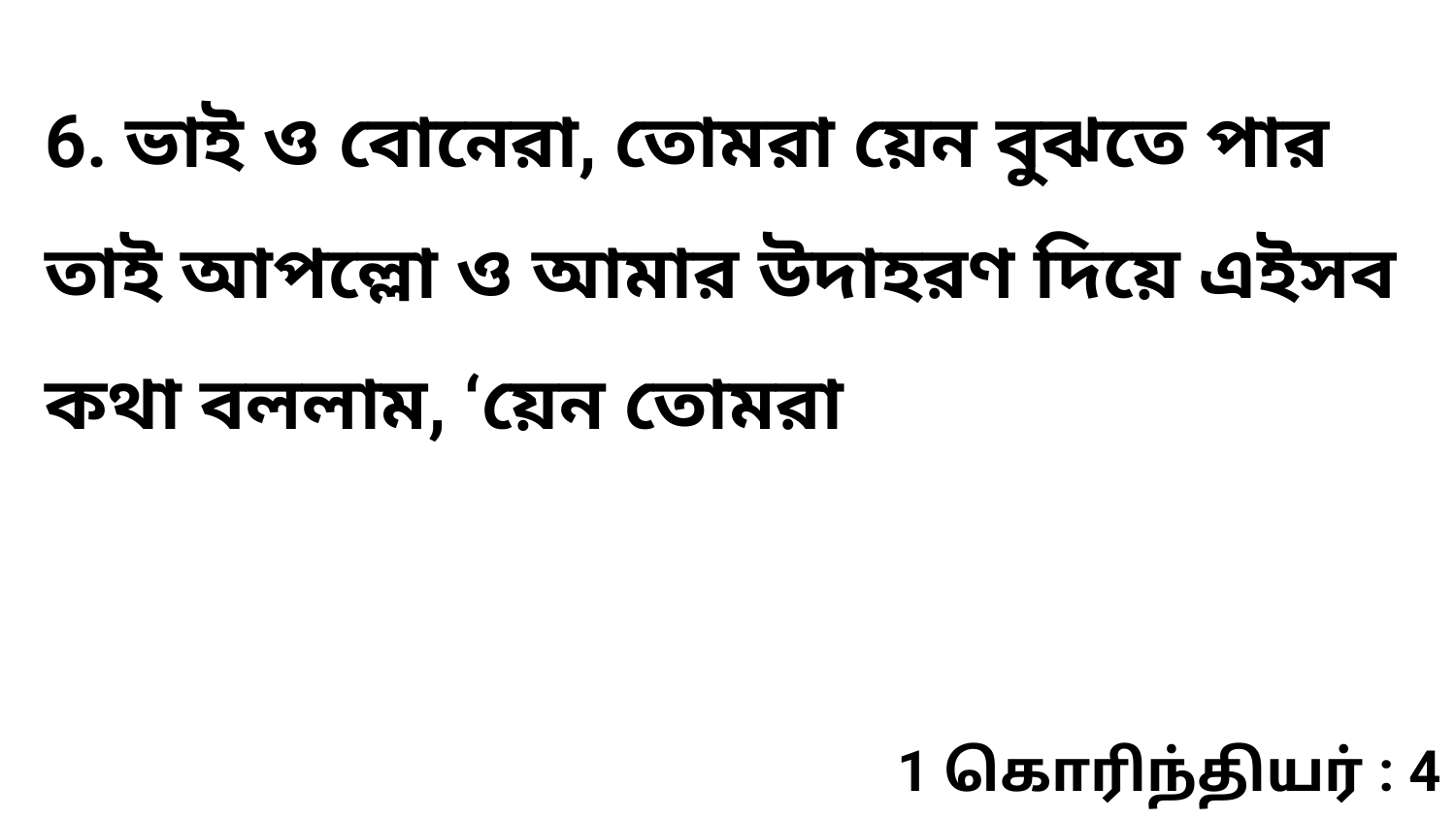

6. ভাই ও বোনেরা, তোমরা য়েন বুঝতে পার তাই আপল্লো ও আমার উদাহরণ দিয়ে এইসব কথা বললাম, ‘য়েন তোমরা
1 கொரிந்தியர் : 4